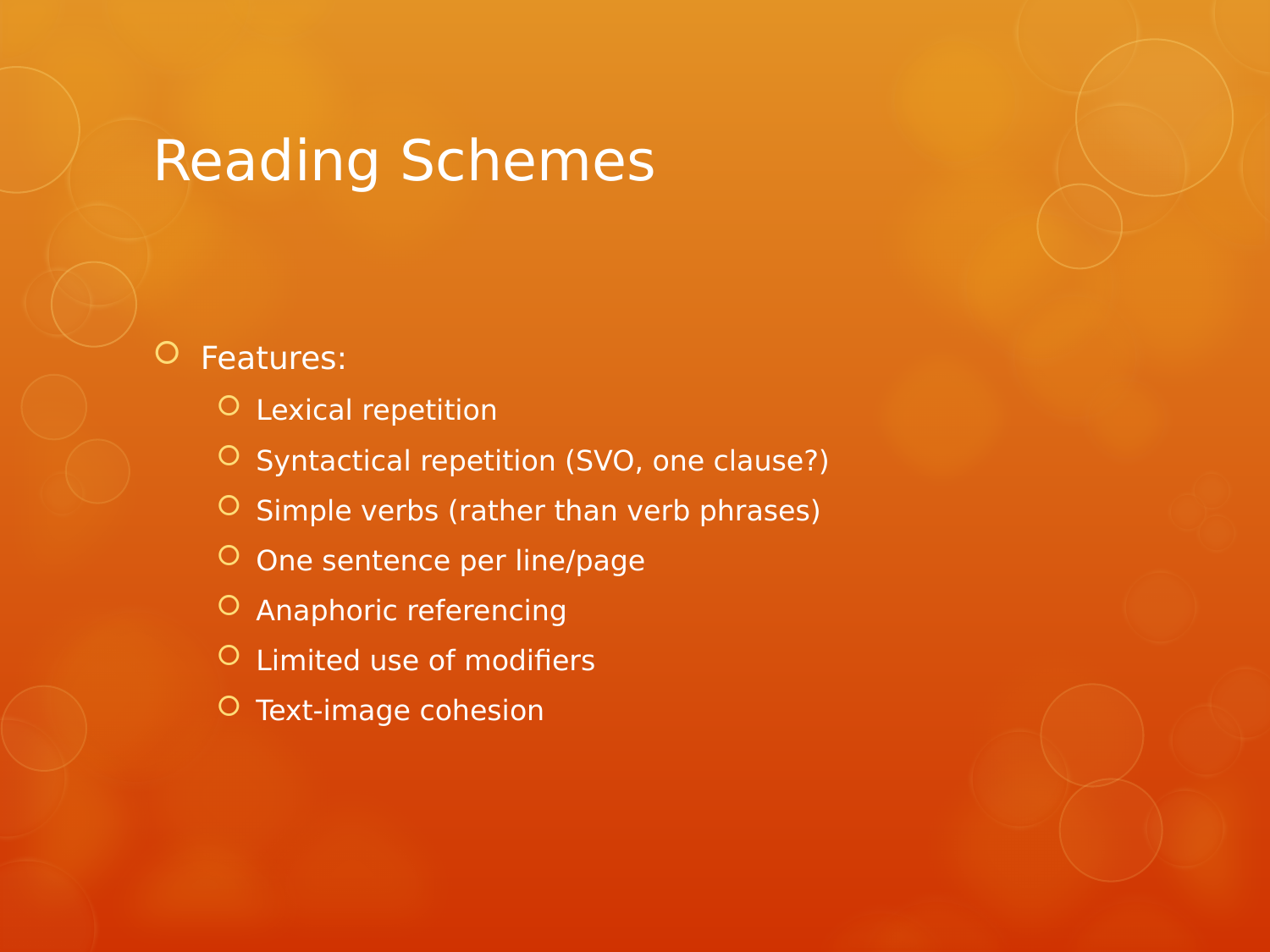

# Reading Schemes
Features:
Lexical repetition
Syntactical repetition (SVO, one clause?)
Simple verbs (rather than verb phrases)
One sentence per line/page
Anaphoric referencing
Limited use of modifiers
Text-image cohesion